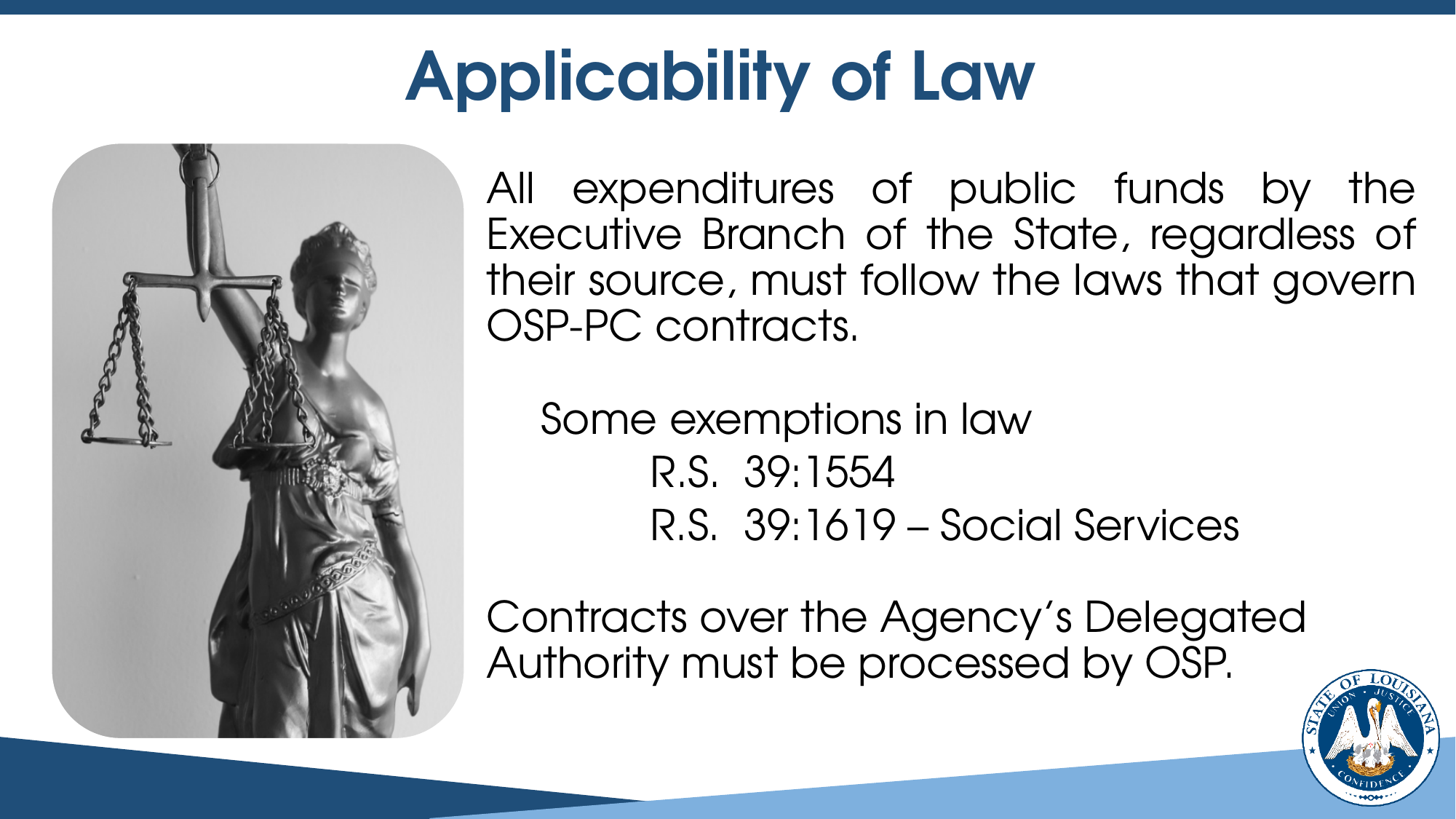

# Applicability of Law
All expenditures of public funds by the Executive Branch of the State, regardless of their source, must follow the laws that govern OSP-PC contracts.

Some exemptions in law
	R.S.  39:1554
	R.S.  39:1619 – Social Services

Contracts over the Agency’s Delegated Authority must be processed by OSP.